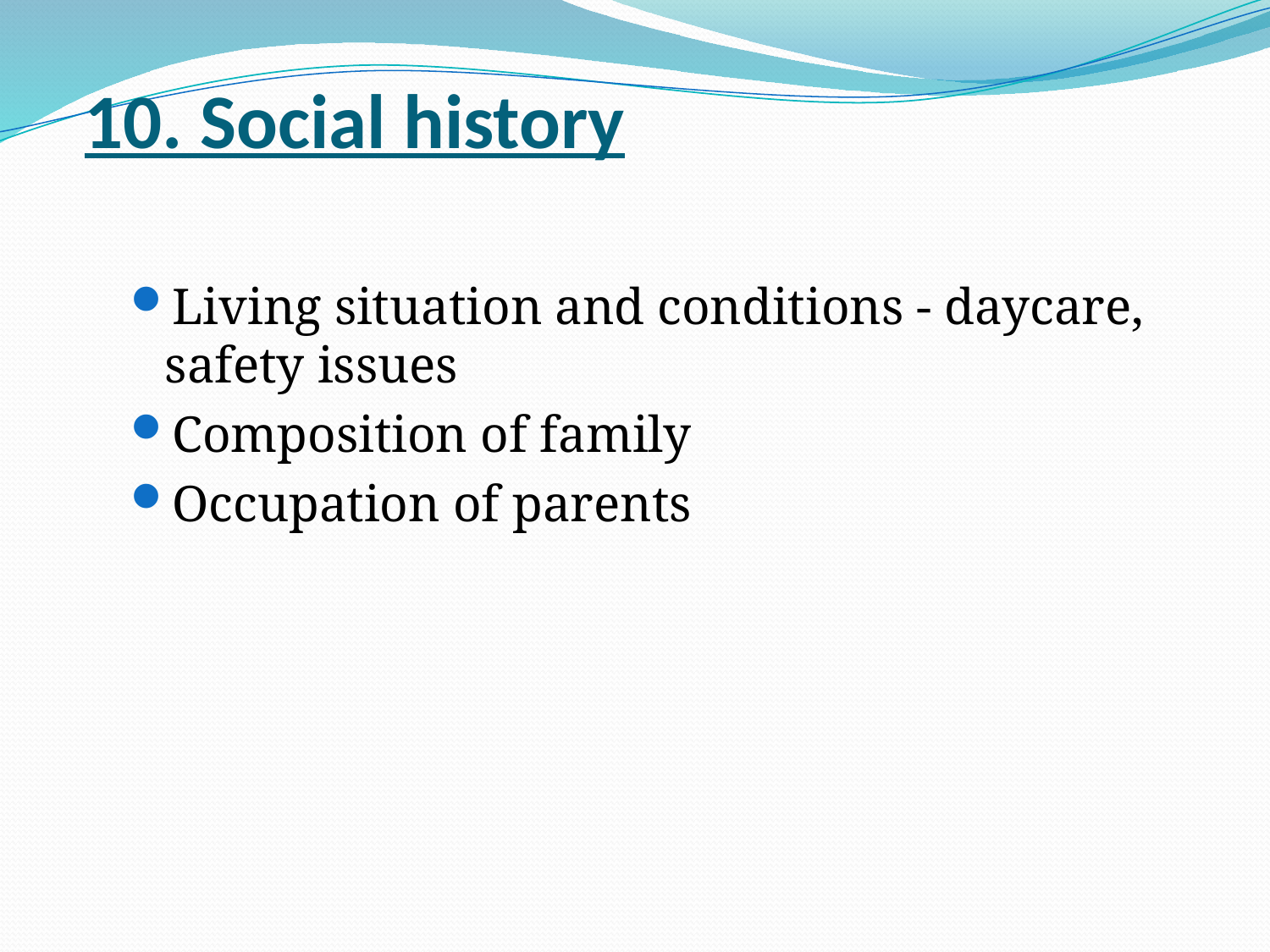

# 10. Social history
Living situation and conditions - daycare, safety issues
Composition of family
Occupation of parents